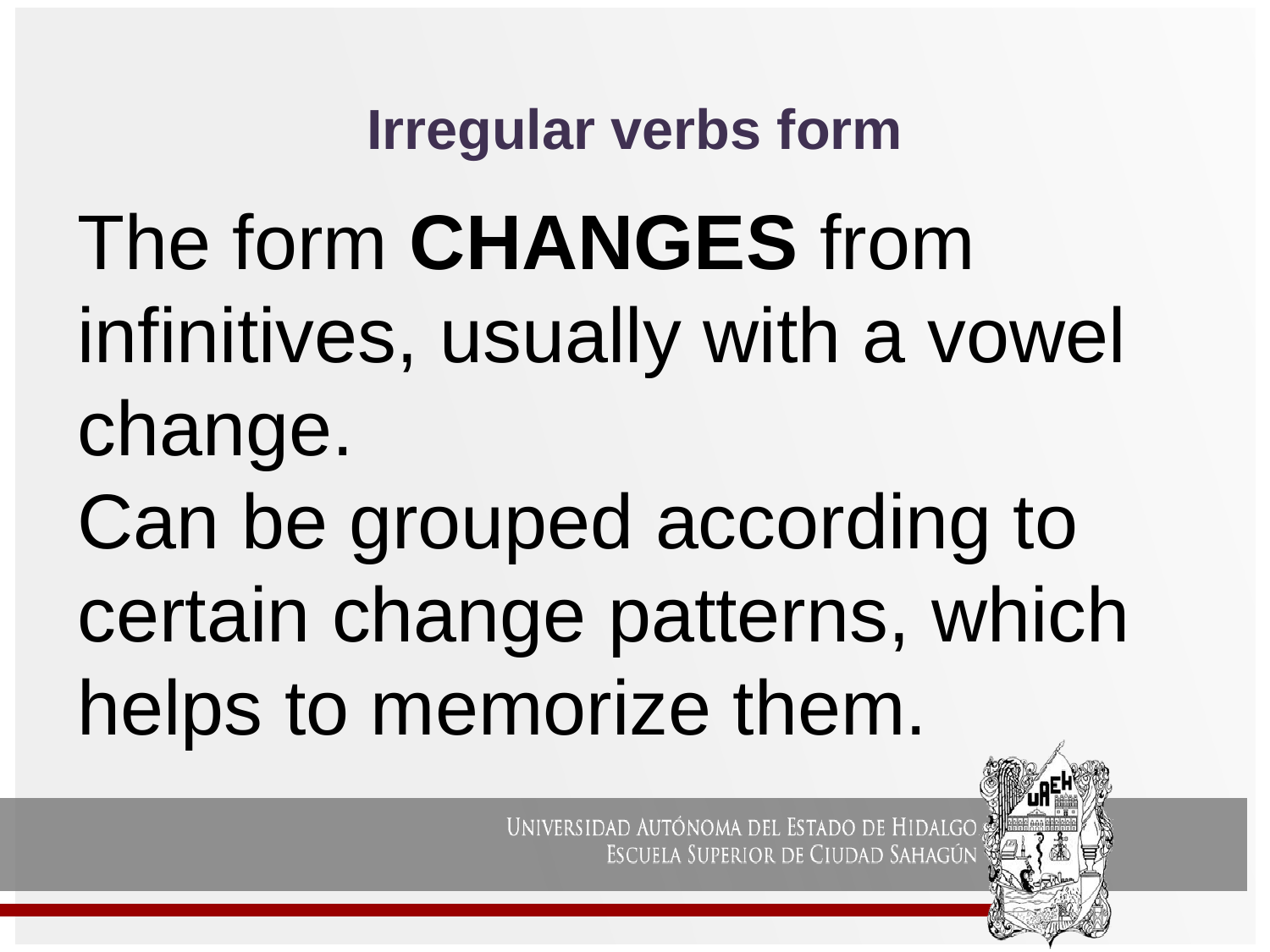

Irregular verbs form
The form CHANGES from infinitives, usually with a vowel change.
Can be grouped according to certain change patterns, which helps to memorize them.